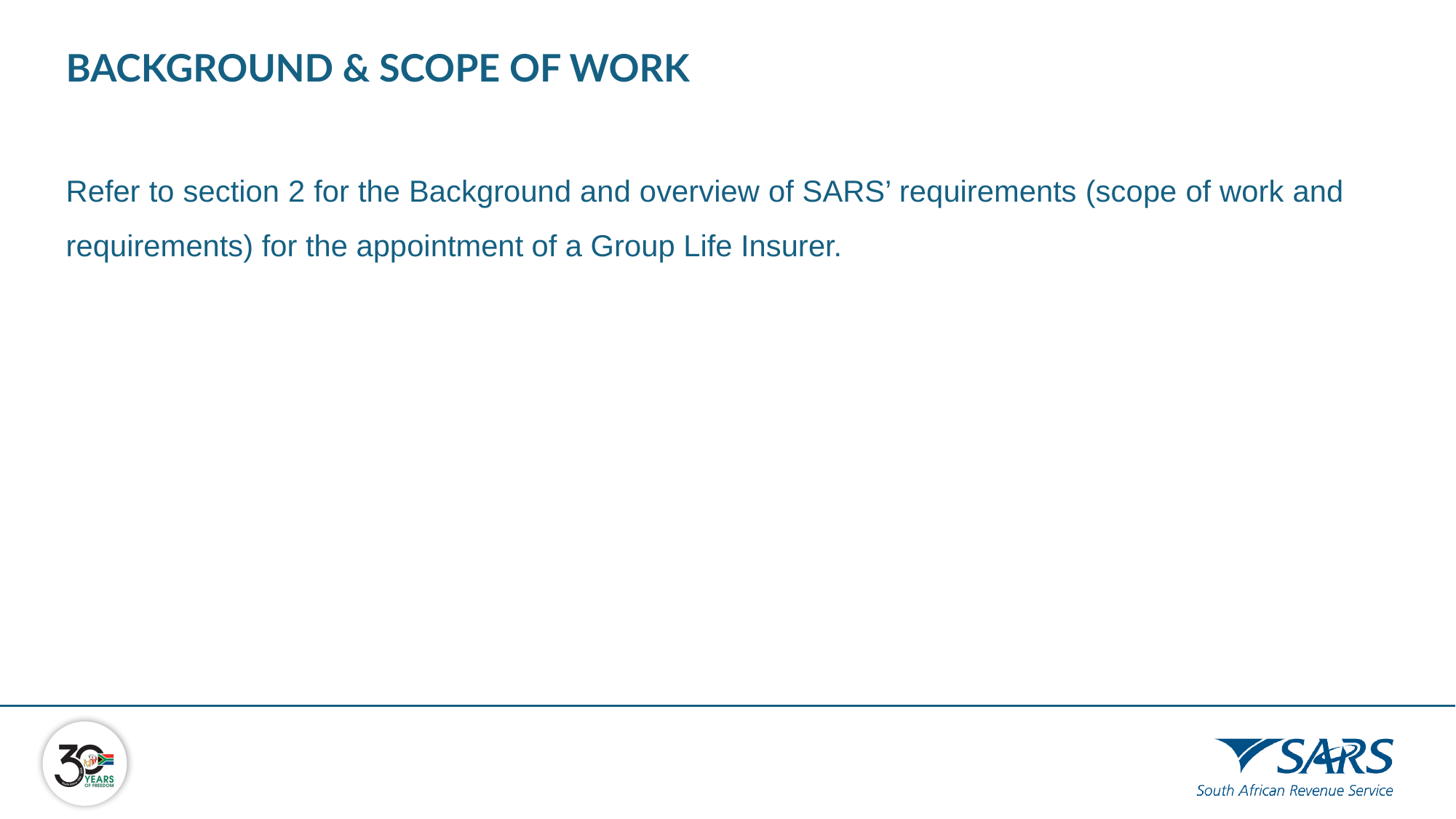

# BACKGROUND & SCOPE OF WORK
Refer to section 2 for the Background and overview of SARS’ requirements (scope of work and requirements) for the appointment of a Group Life Insurer.